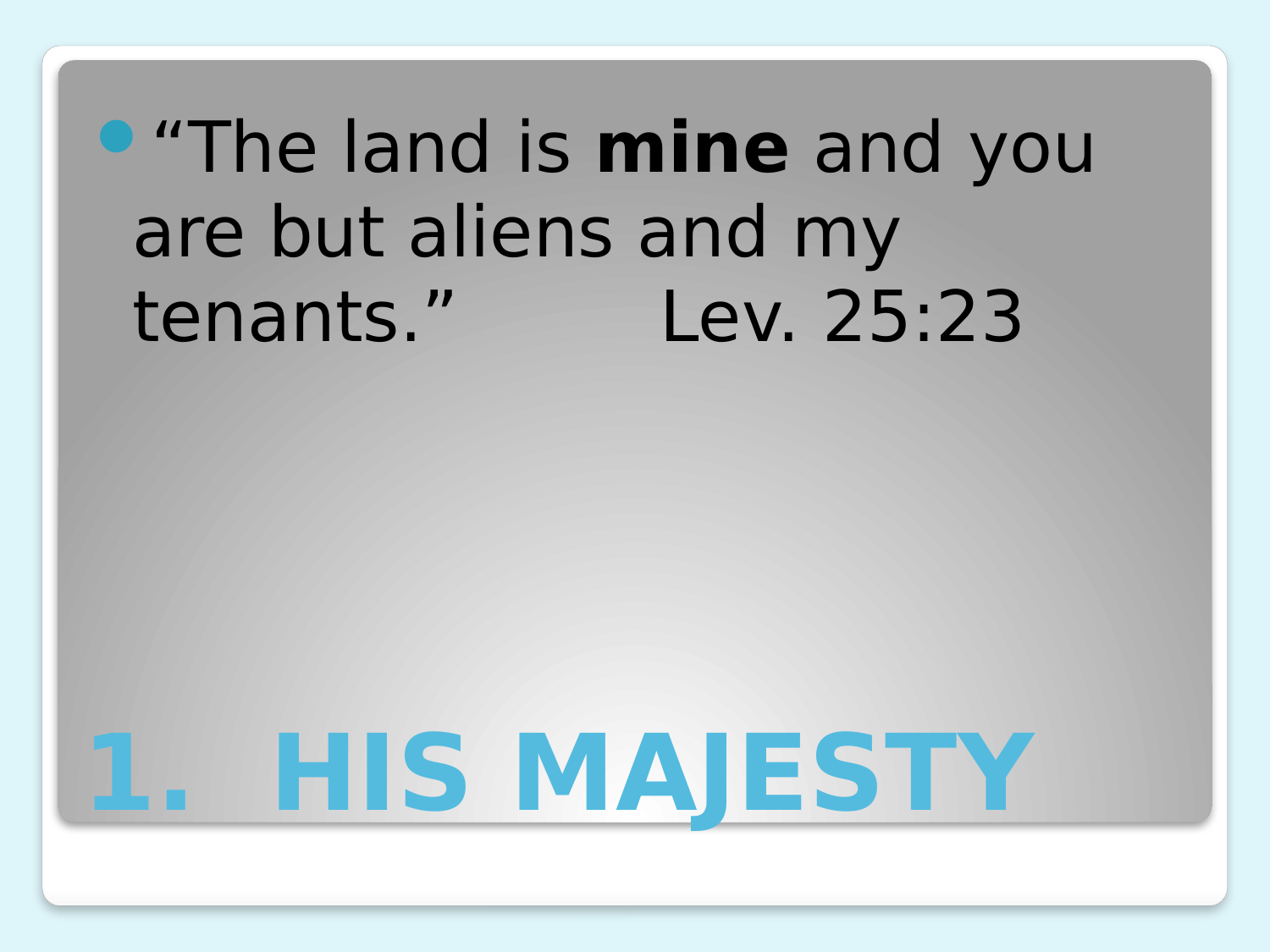

“The land is mine and you are but aliens and my tenants.”         Lev. 25:23
# 1.  HIS MAJESTY